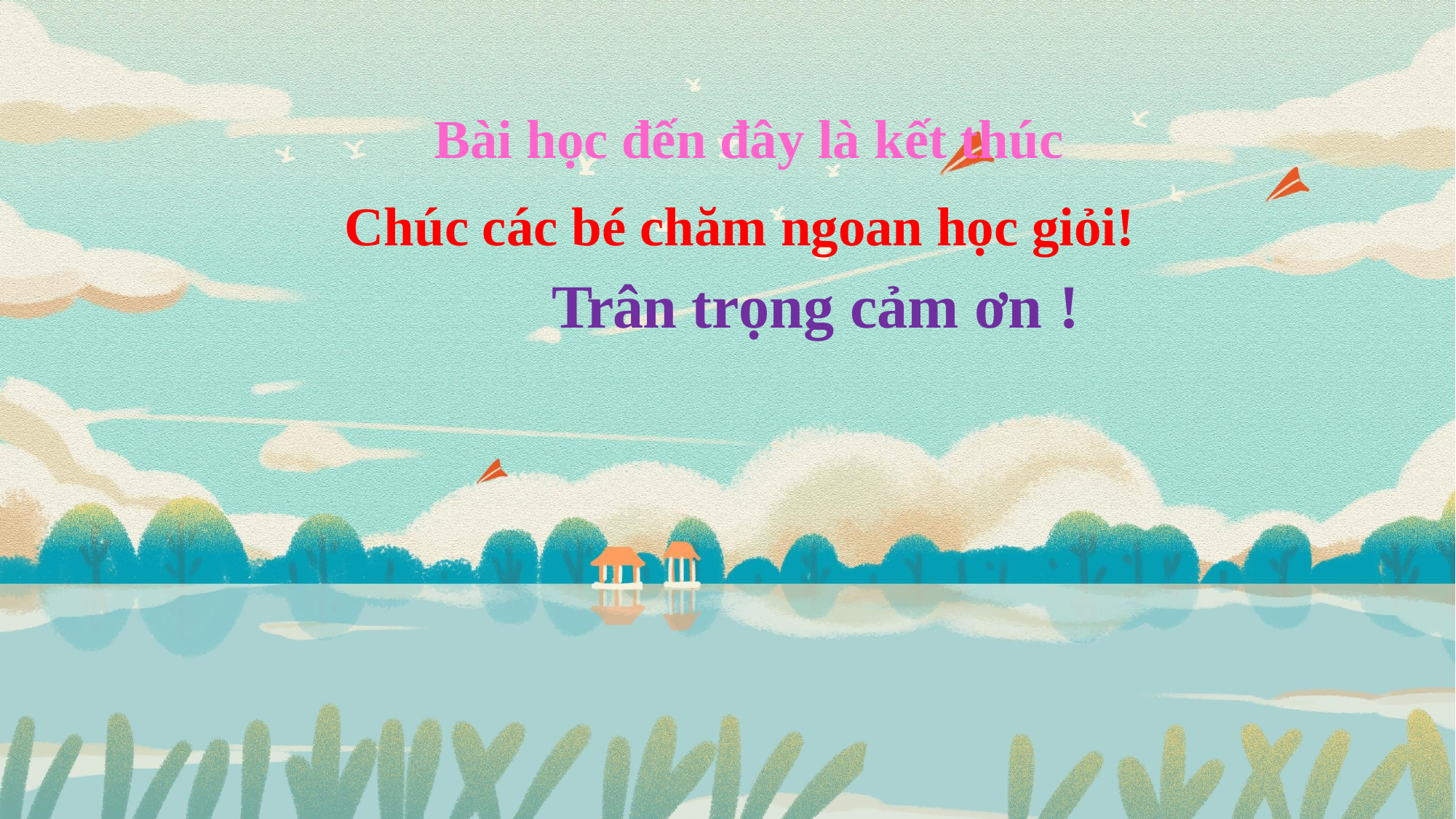

# Bài học đến đây là kết thúc  Chúc các bé chăm ngoan học giỏi!
Trân trọng cảm ơn !